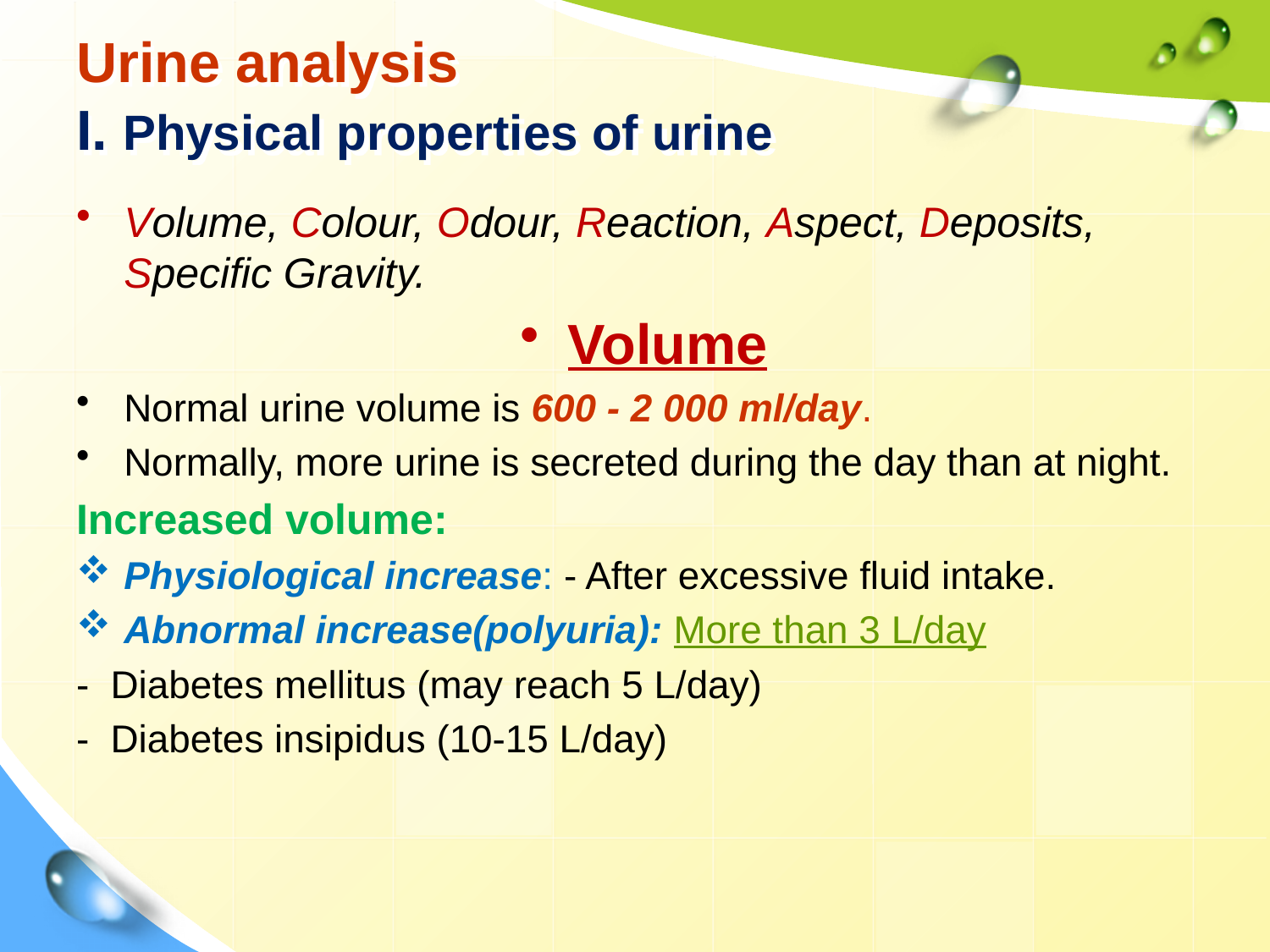

# Urine analysis I. Physical properties of urine
Volume, Colour, Odour, Reaction, Aspect, Deposits, Specific Gravity.
Volume
Normal urine volume is 600 - 2 000 ml/day.
Normally, more urine is secreted during the day than at night.
Increased volume:
Physiological increase: - After excessive fluid intake.
Abnormal increase(polyuria): More than 3 L/day
-  Diabetes mellitus (may reach 5 L/day)
-  Diabetes insipidus (10-15 L/day)